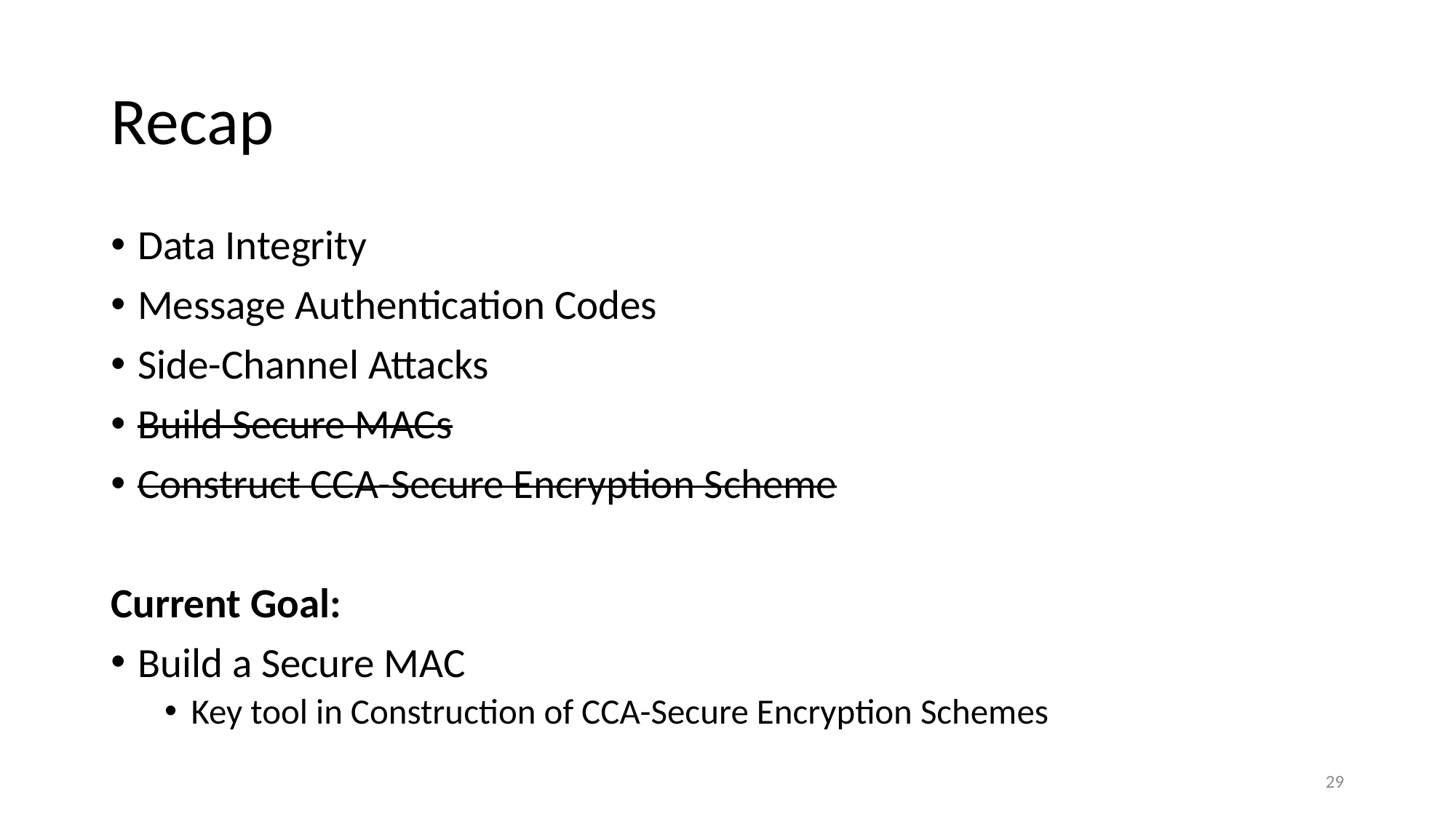

# Recap
Data Integrity
Message Authentication Codes
Side-Channel Attacks
Build Secure MACs
Construct CCA-Secure Encryption Scheme

Current Goal:
Build a Secure MAC
Key tool in Construction of CCA-Secure Encryption Schemes

29